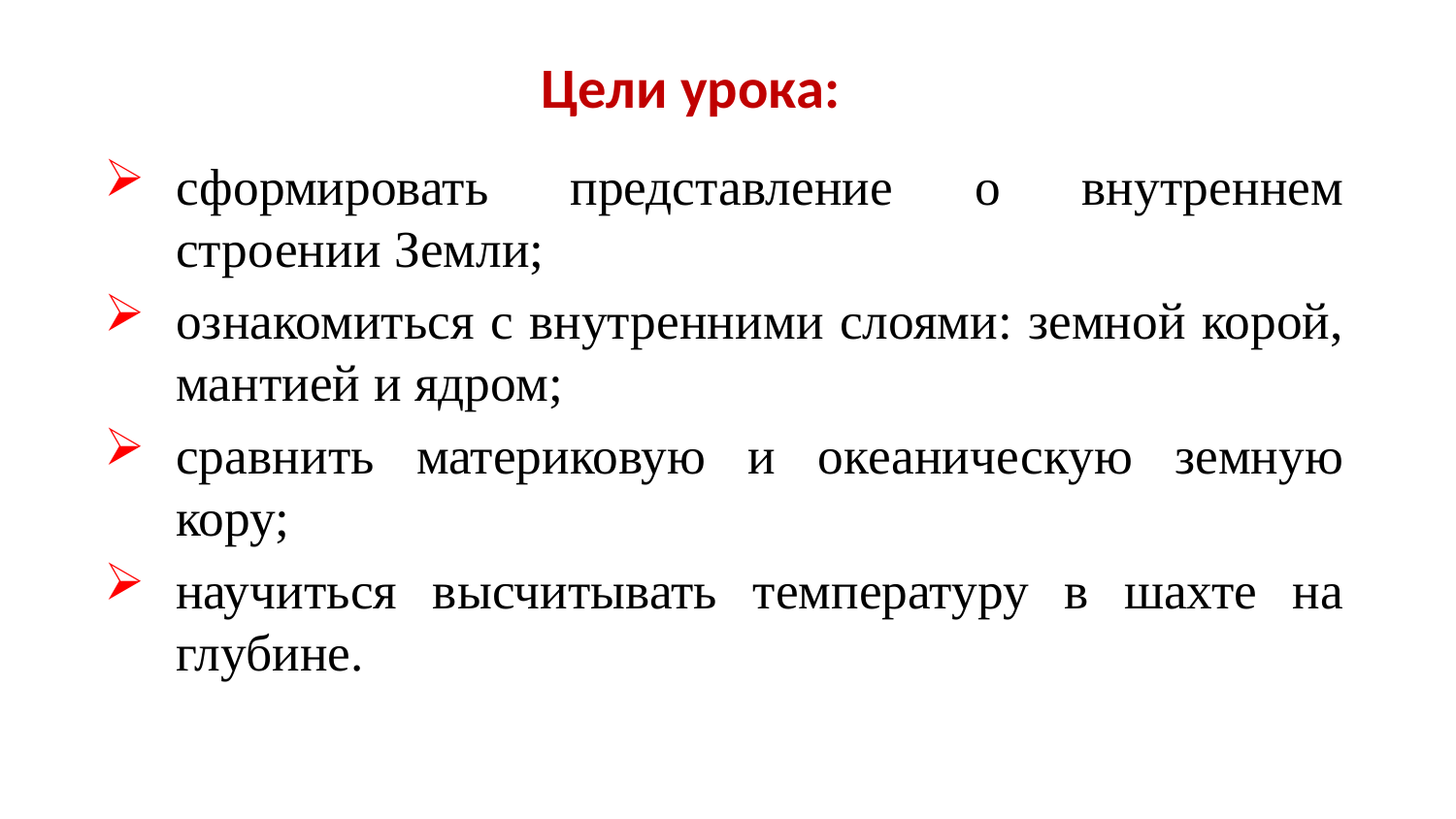

# Цели урока:
сформировать представление о внутреннем строении Земли;
ознакомиться с внутренними слоями: земной корой, мантией и ядром;
сравнить материковую и океаническую земную кору;
научиться высчитывать температуру в шахте на глубине.